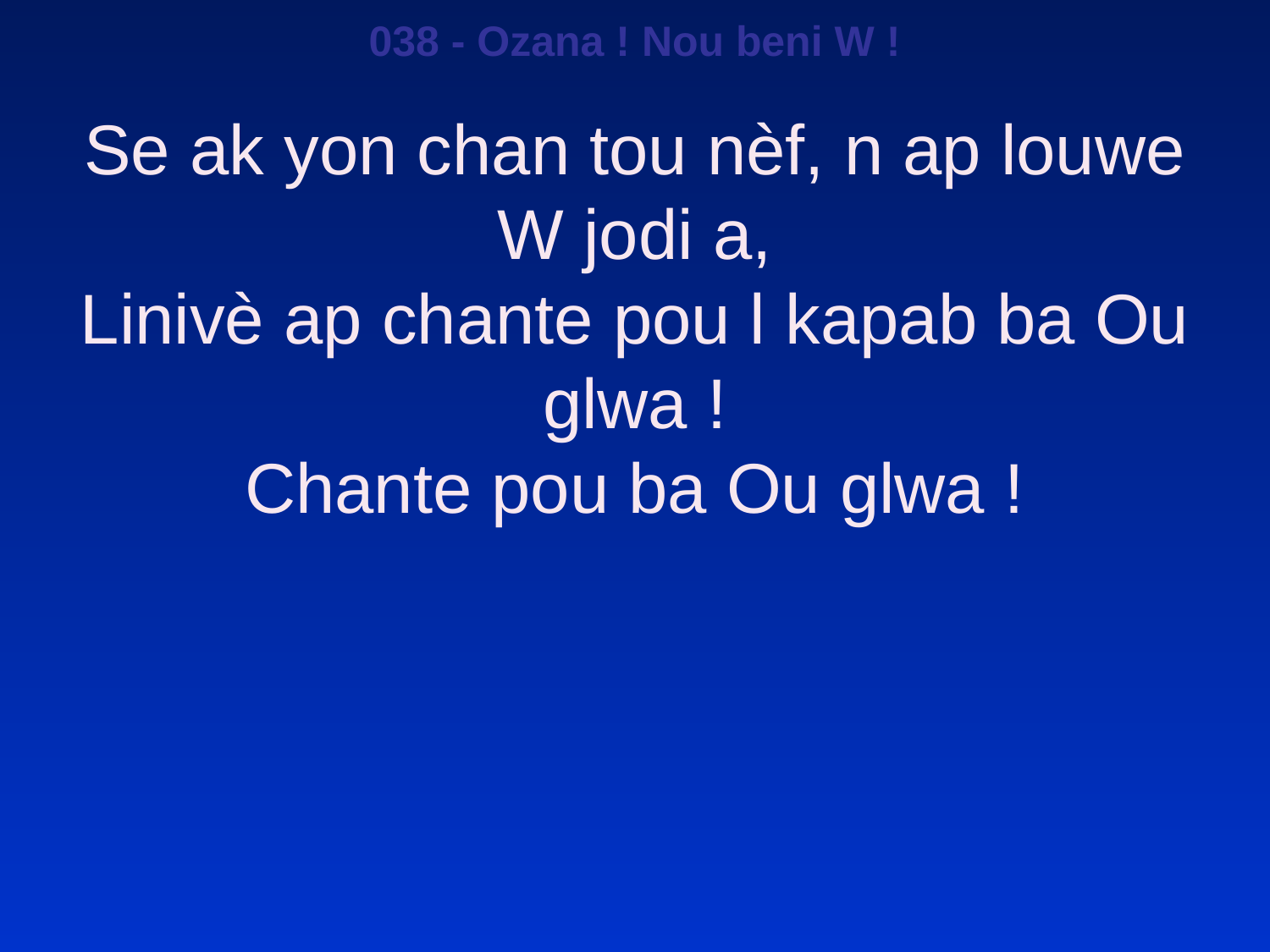

038 - Ozana ! Nou beni W !
Se ak yon chan tou nèf, n ap louwe W jodi a,
Linivè ap chante pou l kapab ba Ou glwa !
Chante pou ba Ou glwa !